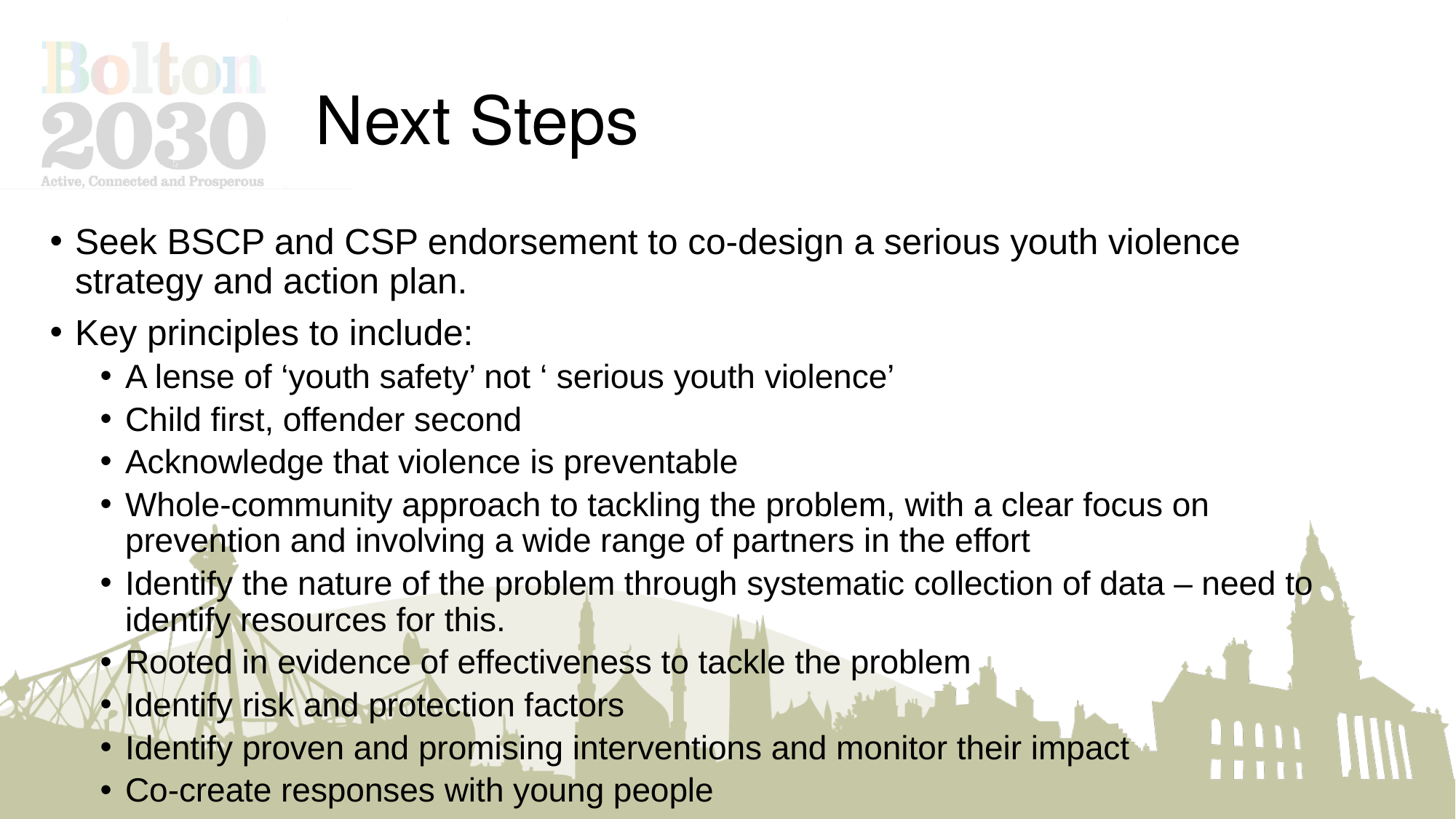

# Next Steps
Seek BSCP and CSP endorsement to co-design a serious youth violence strategy and action plan.
Key principles to include:
A lense of ‘youth safety’ not ‘ serious youth violence’
Child first, offender second
Acknowledge that violence is preventable
Whole-community approach to tackling the problem, with a clear focus on prevention and involving a wide range of partners in the effort
Identify the nature of the problem through systematic collection of data – need to identify resources for this.
Rooted in evidence of effectiveness to tackle the problem
Identify risk and protection factors
Identify proven and promising interventions and monitor their impact
Co-create responses with young people